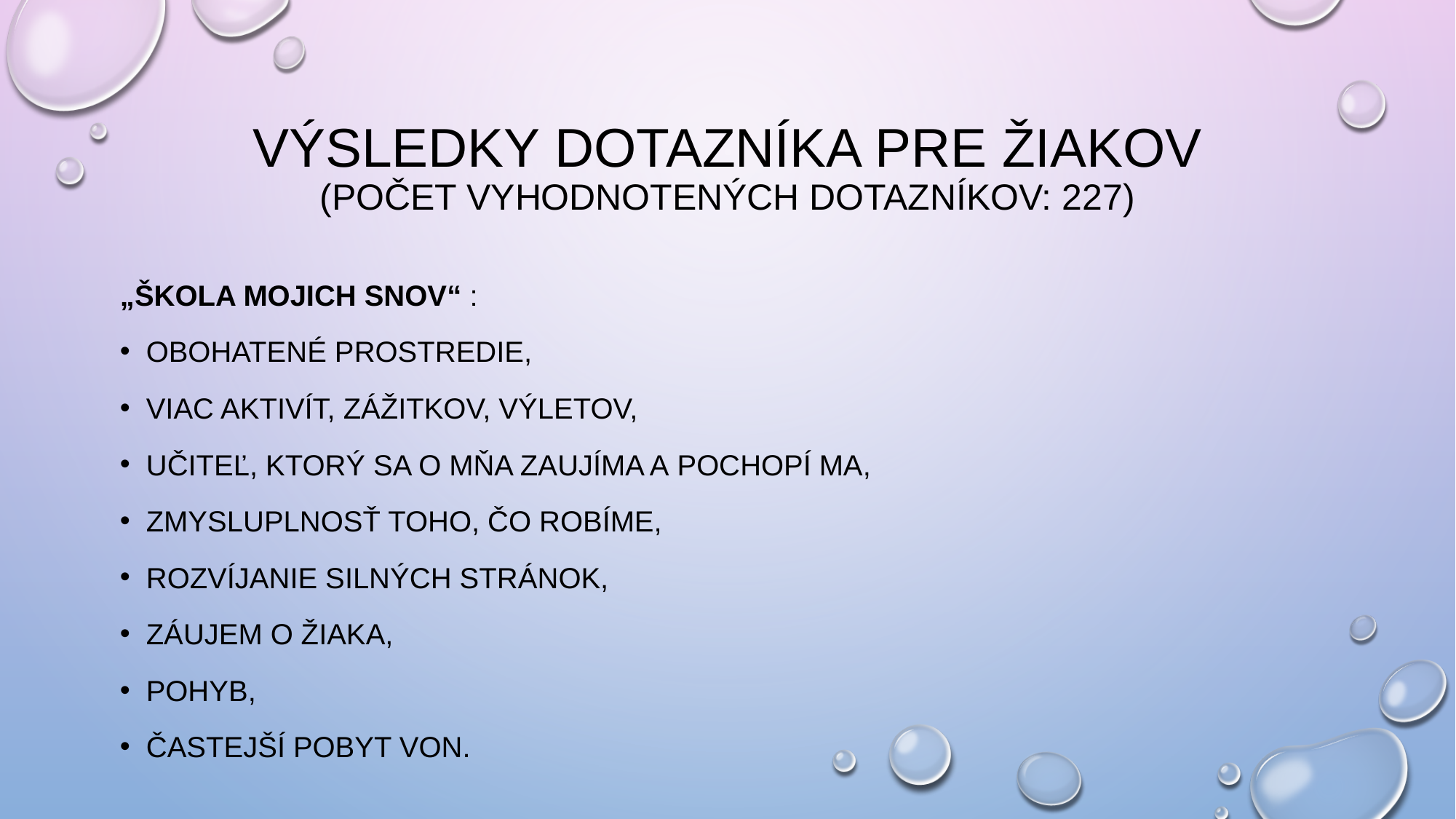

# Výsledky dotazníka pre žiakov (Počet vyhodnotených dotazníkov: 227)
„Škola mojich snov“ :
obohatené prostredie,
viac aktivít, zážitkov, výletov,
učiteľ, ktorý sa o mňa zaujíma a pochopí ma,
zmysluplnosť toho, čo robíme,
rozvíjanie silných stránok,
záujem o žiaka,
pohyb,
častejší pobyt von.